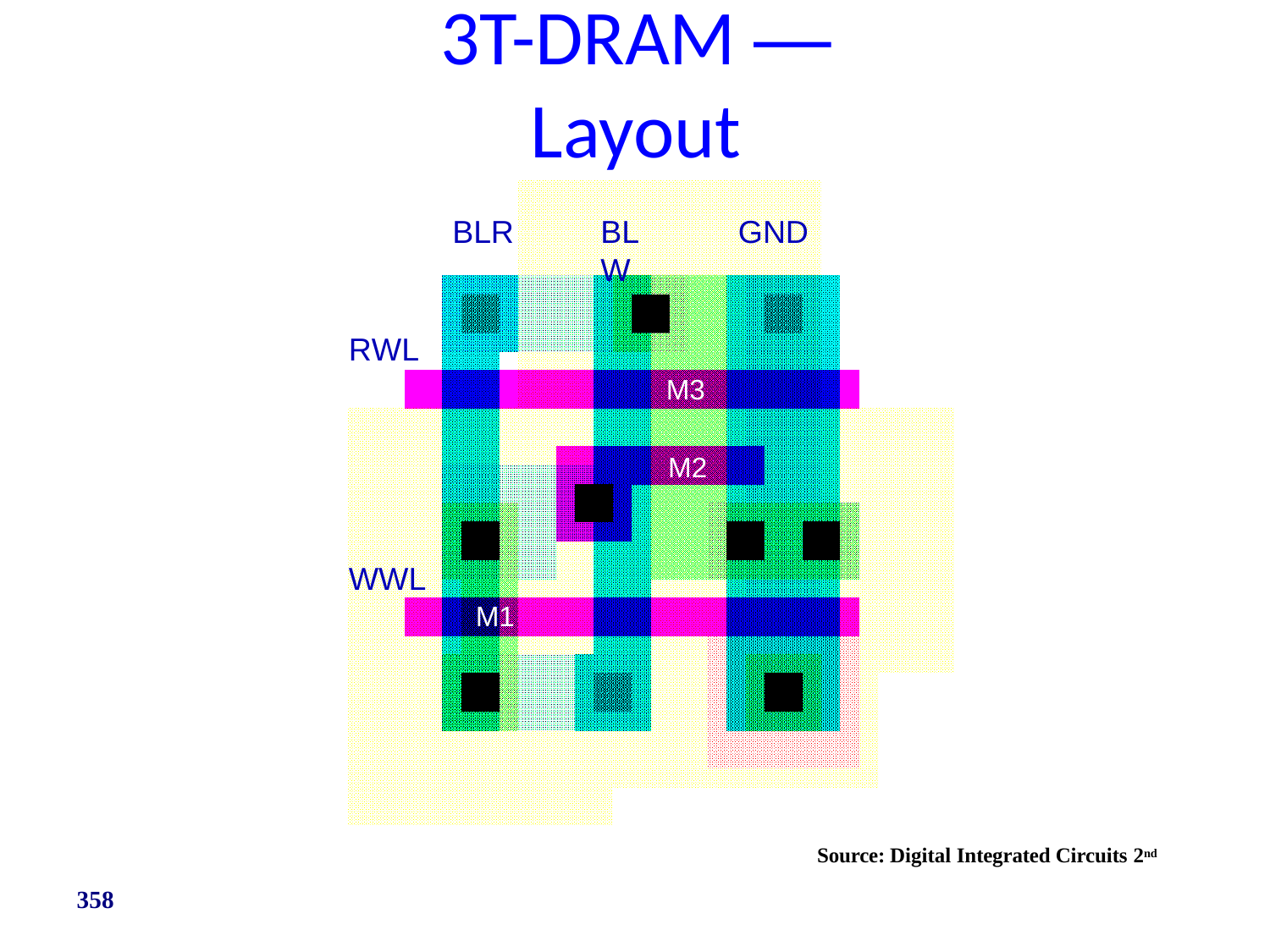

# 3T-DRAM — Layout

BLR
BLW
GND
RWL
M3

M2
WWL
M1
Source: Digital Integrated Circuits 2nd
358